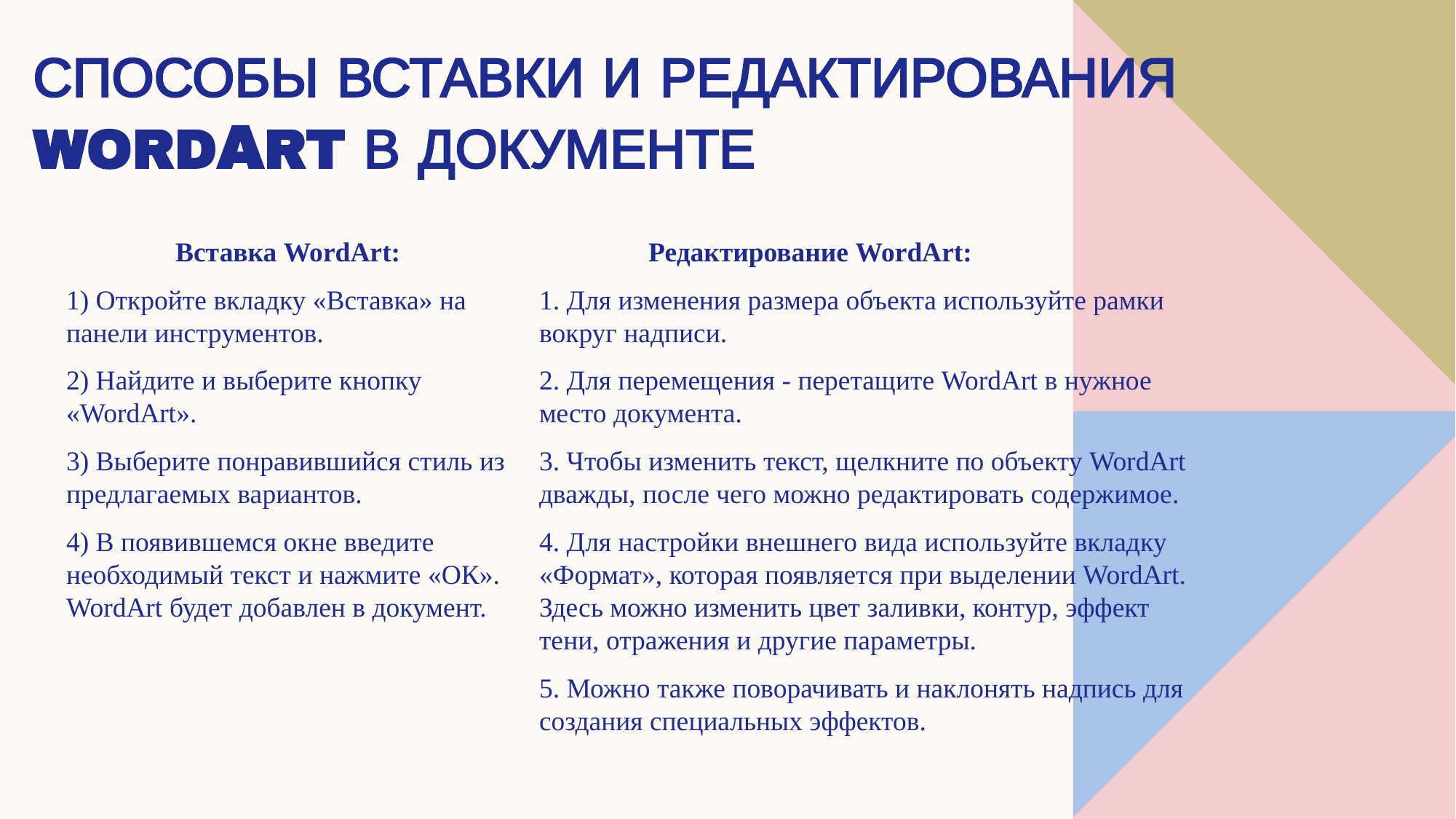

# Способы вставки и редактирования    WordArt в документе
	Вставка WordArt:
1) Откройте вкладку «Вставка» на панели инструментов.
2) Найдите и выберите кнопку «WordArt».
3) Выберите понравившийся стиль из предлагаемых вариантов.
4) В появившемся окне введите необходимый текст и нажмите «ОК». WordArt будет добавлен в документ.

	Редактирование WordArt:
1. Для изменения размера объекта используйте рамки вокруг надписи.
2. Для перемещения - перетащите WordArt в нужное место документа.
3. Чтобы изменить текст, щелкните по объекту WordArt дважды, после чего можно редактировать содержимое.
4. Для настройки внешнего вида используйте вкладку «Формат», которая появляется при выделении WordArt. Здесь можно изменить цвет заливки, контур, эффект тени, отражения и другие параметры.
5. Можно также поворачивать и наклонять надпись для создания специальных эффектов.